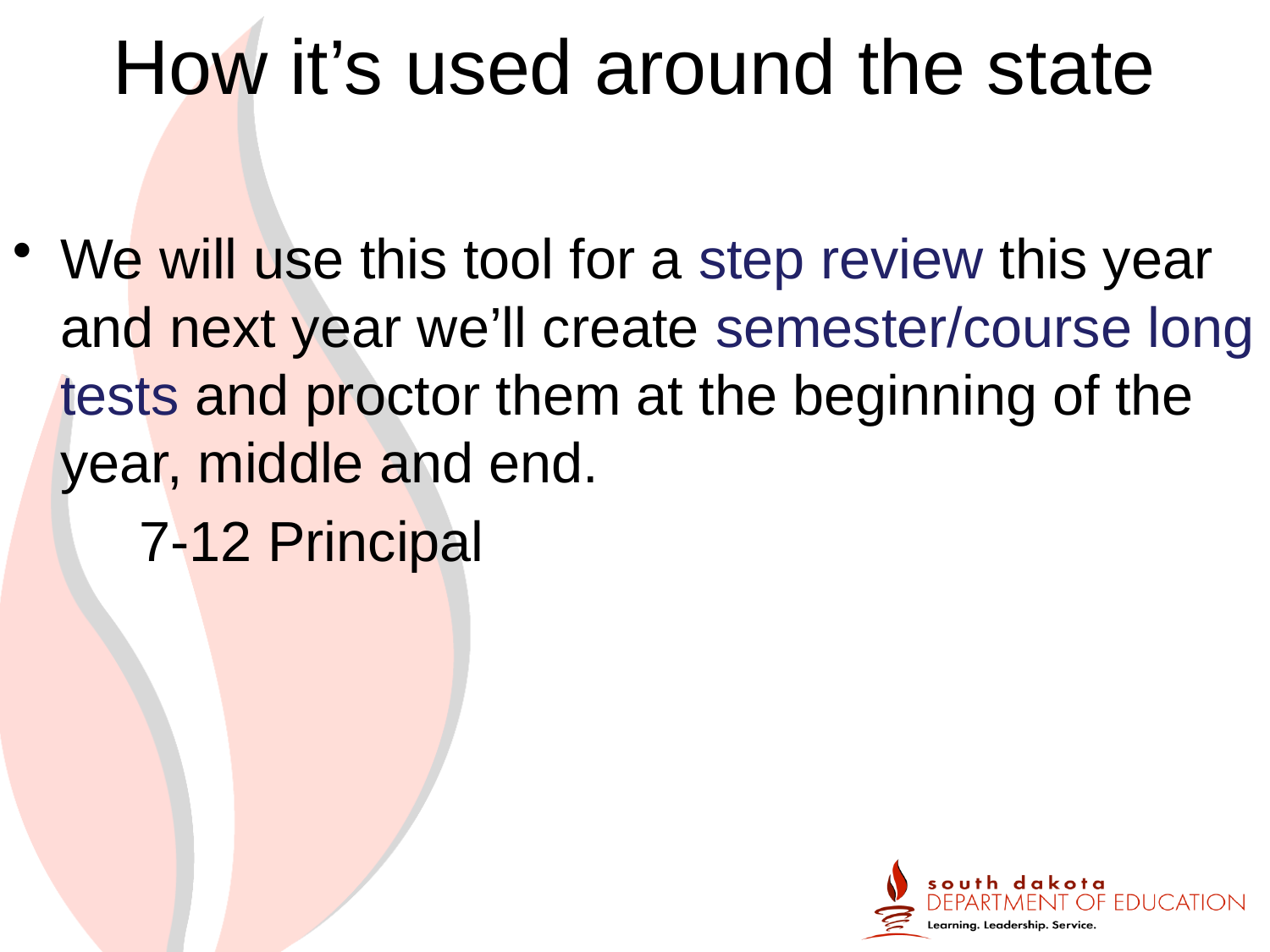

# How it’s used around the state

We will use this tool for a step review this year and next year we’ll create semester/course long tests and proctor them at the beginning of the year, middle and end.
	7-12 Principal